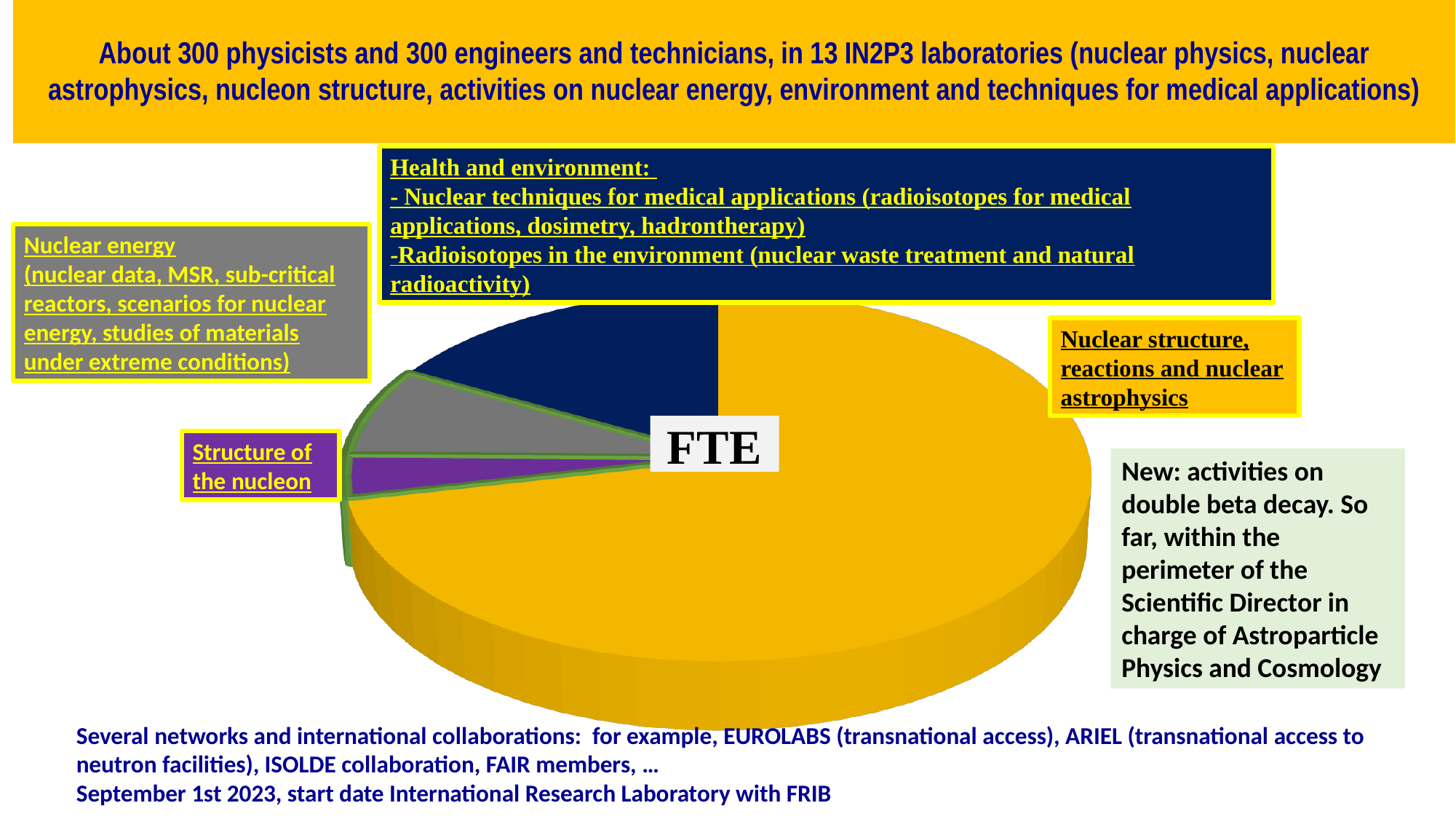

#
About 300 physicists and 300 engineers and technicians, in 13 IN2P3 laboratories (nuclear physics, nuclear astrophysics, nucleon structure, activities on nuclear energy, environment and techniques for medical applications)
Health and environment:
- Nuclear techniques for medical applications (radioisotopes for medical applications, dosimetry, hadrontherapy)
-Radioisotopes in the environment (nuclear waste treatment and natural radioactivity)

[unsupported chart]

Nuclear energy
(nuclear data, MSR, sub-critical reactors, scenarios for nuclear energy, studies of materials under extreme conditions)
Nuclear structure, reactions and nuclear astrophysics
Structure of the nucleon
New: activities on double beta decay. So far, within the perimeter of the Scientific Director in charge of Astroparticle Physics and Cosmology
Several networks and international collaborations:  for example, EUROLABS (transnational access), ARIEL (transnational access to neutron facilities), ISOLDE collaboration, FAIR members, …
September 1st 2023, start date International Research Laboratory with FRIB